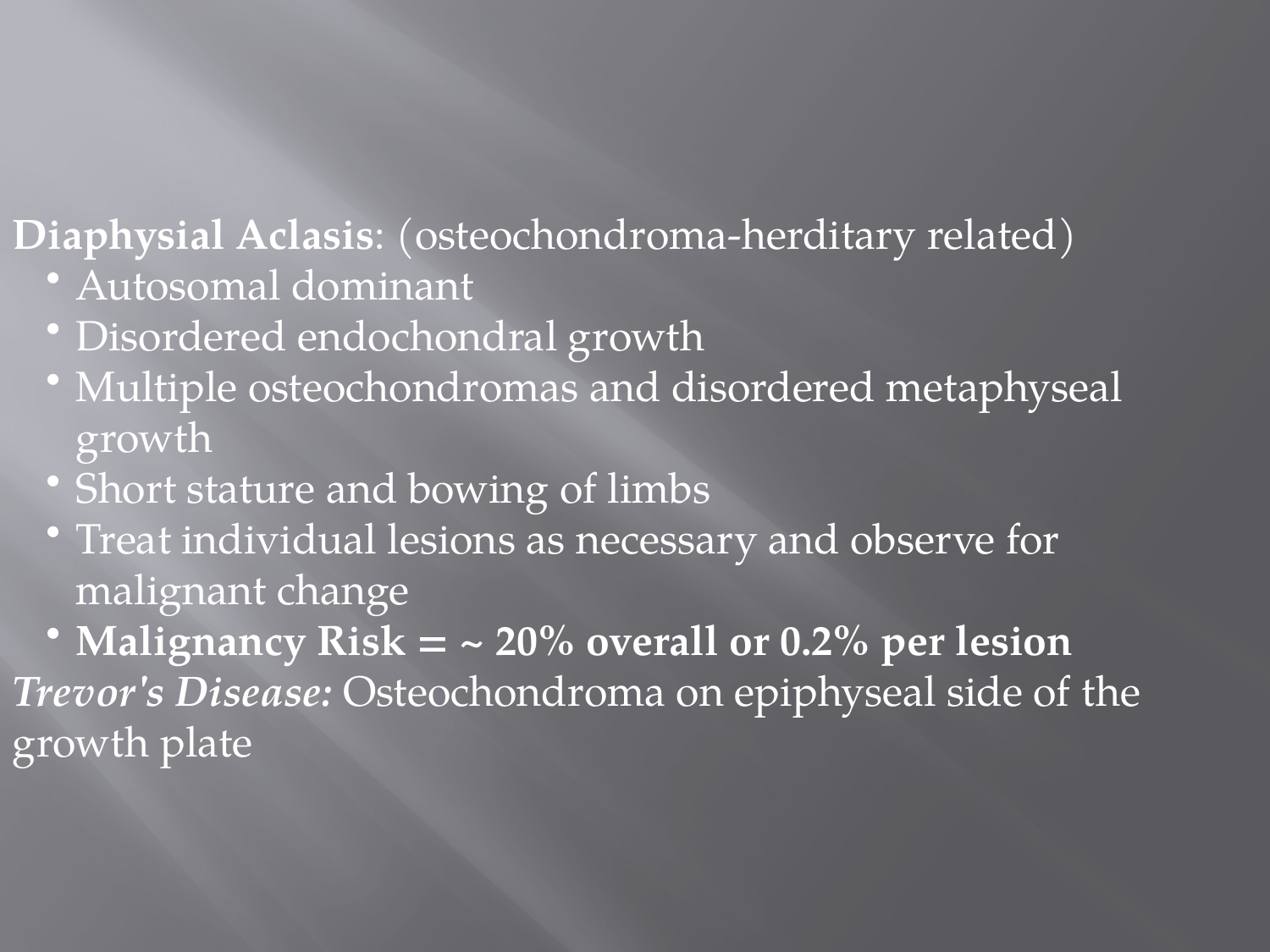

Diaphysial Aclasis: (osteochondroma-herditary related)
Autosomal dominant
Disordered endochondral growth
Multiple osteochondromas and disordered metaphyseal growth
Short stature and bowing of limbs
Treat individual lesions as necessary and observe for malignant change
Malignancy Risk = ~ 20% overall or 0.2% per lesion
Trevor's Disease: Osteochondroma on epiphyseal side of the growth plate